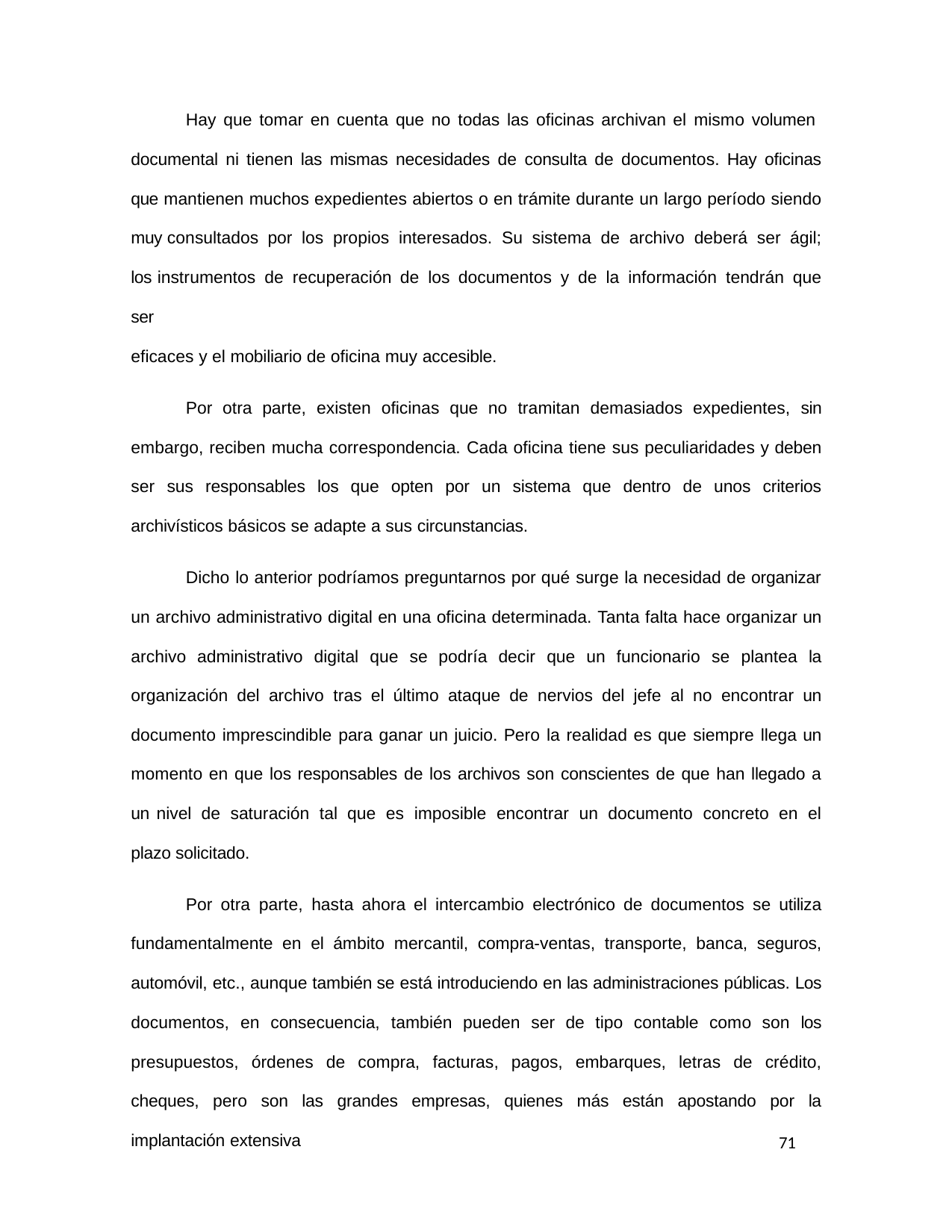

Hay que tomar en cuenta que no todas las oficinas archivan el mismo volumen
documental ni tienen las mismas necesidades de consulta de documentos. Hay oficinas que mantienen muchos expedientes abiertos o en trámite durante un largo período siendo muy consultados por los propios interesados. Su sistema de archivo deberá ser ágil; los instrumentos de recuperación de los documentos y de la información tendrán que ser
eficaces y el mobiliario de oficina muy accesible.
Por otra parte, existen oficinas que no tramitan demasiados expedientes, sin embargo, reciben mucha correspondencia. Cada oficina tiene sus peculiaridades y deben ser sus responsables los que opten por un sistema que dentro de unos criterios archivísticos básicos se adapte a sus circunstancias.
Dicho lo anterior podríamos preguntarnos por qué surge la necesidad de organizar un archivo administrativo digital en una oficina determinada. Tanta falta hace organizar un archivo administrativo digital que se podría decir que un funcionario se plantea la organización del archivo tras el último ataque de nervios del jefe al no encontrar un documento imprescindible para ganar un juicio. Pero la realidad es que siempre llega un momento en que los responsables de los archivos son conscientes de que han llegado a un nivel de saturación tal que es imposible encontrar un documento concreto en el plazo solicitado.
Por otra parte, hasta ahora el intercambio electrónico de documentos se utiliza fundamentalmente en el ámbito mercantil, compra-ventas, transporte, banca, seguros, automóvil, etc., aunque también se está introduciendo en las administraciones públicas. Los documentos, en consecuencia, también pueden ser de tipo contable como son los presupuestos, órdenes de compra, facturas, pagos, embarques, letras de crédito, cheques, pero son las grandes empresas, quienes más están apostando por la implantación extensiva
71